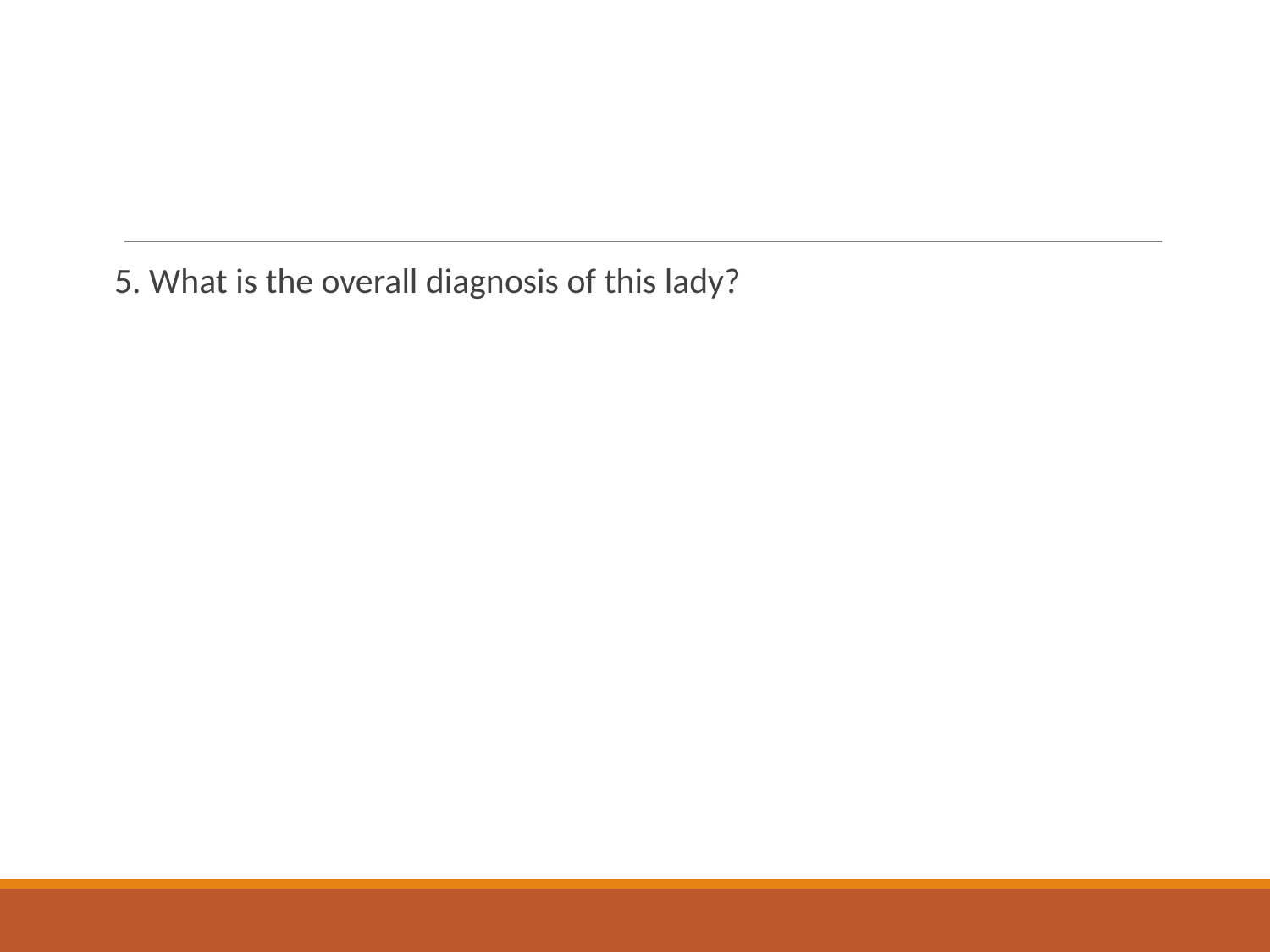

#
5. What is the overall diagnosis of this lady?